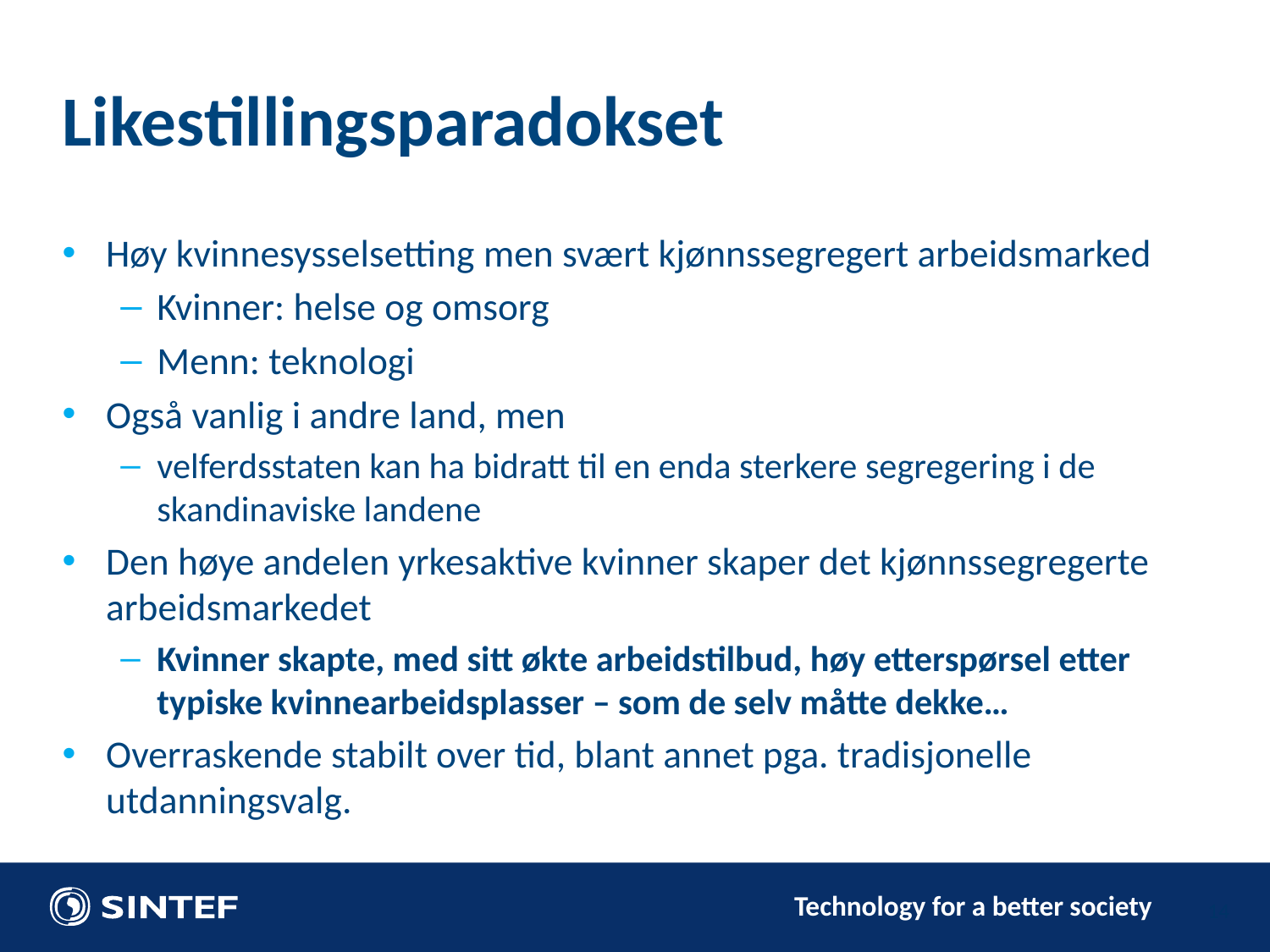

# Likestillingsparadokset
Høy kvinnesysselsetting men svært kjønnssegregert arbeidsmarked
Kvinner: helse og omsorg
Menn: teknologi
Også vanlig i andre land, men
velferdsstaten kan ha bidratt til en enda sterkere segregering i de skandinaviske landene
Den høye andelen yrkesaktive kvinner skaper det kjønnssegregerte arbeidsmarkedet
Kvinner skapte, med sitt økte arbeidstilbud, høy etterspørsel etter typiske kvinnearbeidsplasser – som de selv måtte dekke…
Overraskende stabilt over tid, blant annet pga. tradisjonelle utdanningsvalg.

14